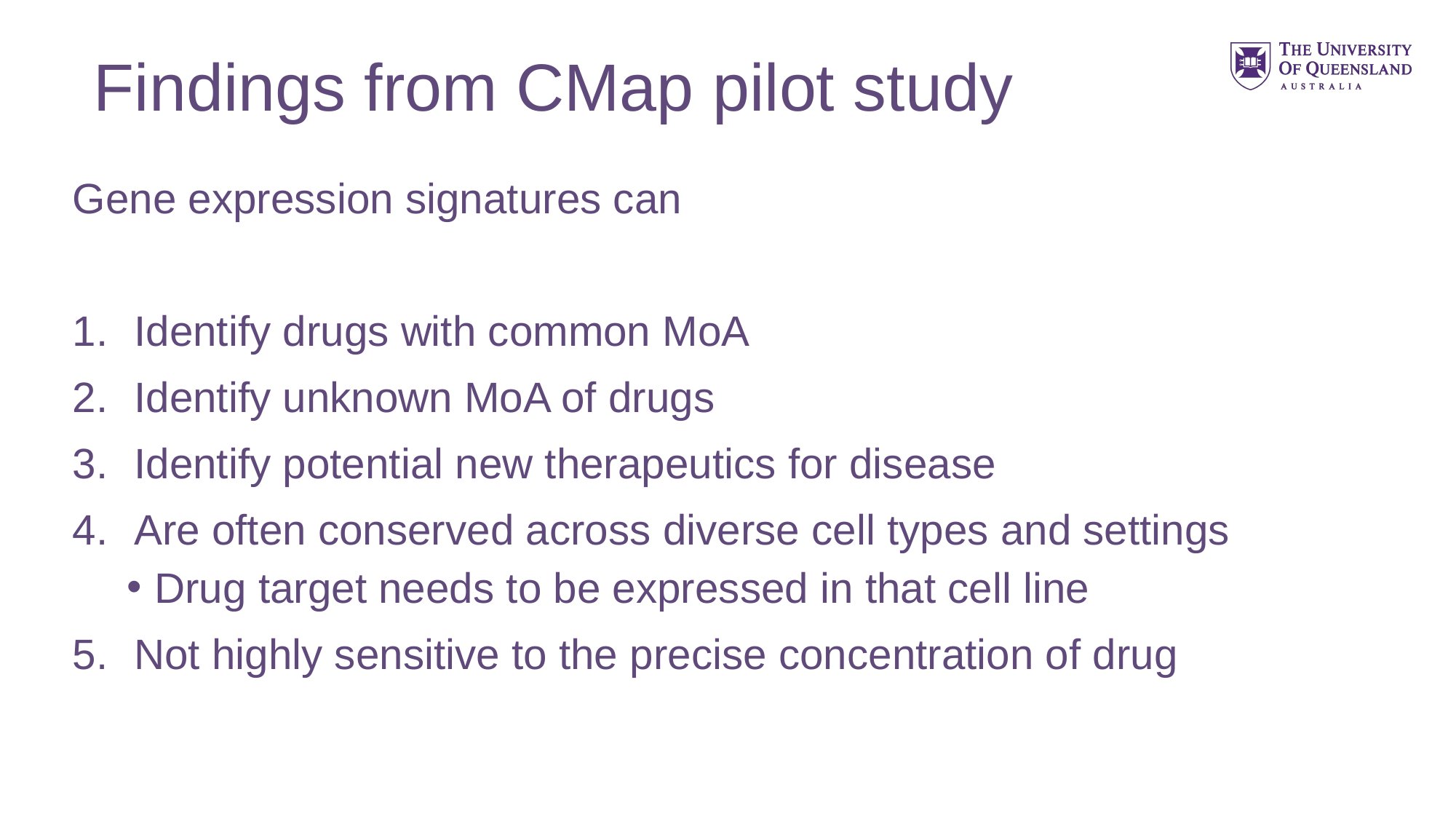

Findings from CMap pilot study
Gene expression signatures can

Identify drugs with common MoA
Identify unknown MoA of drugs
Identify potential new therapeutics for disease
Are often conserved across diverse cell types and settings
Drug target needs to be expressed in that cell line
Not highly sensitive to the precise concentration of drug